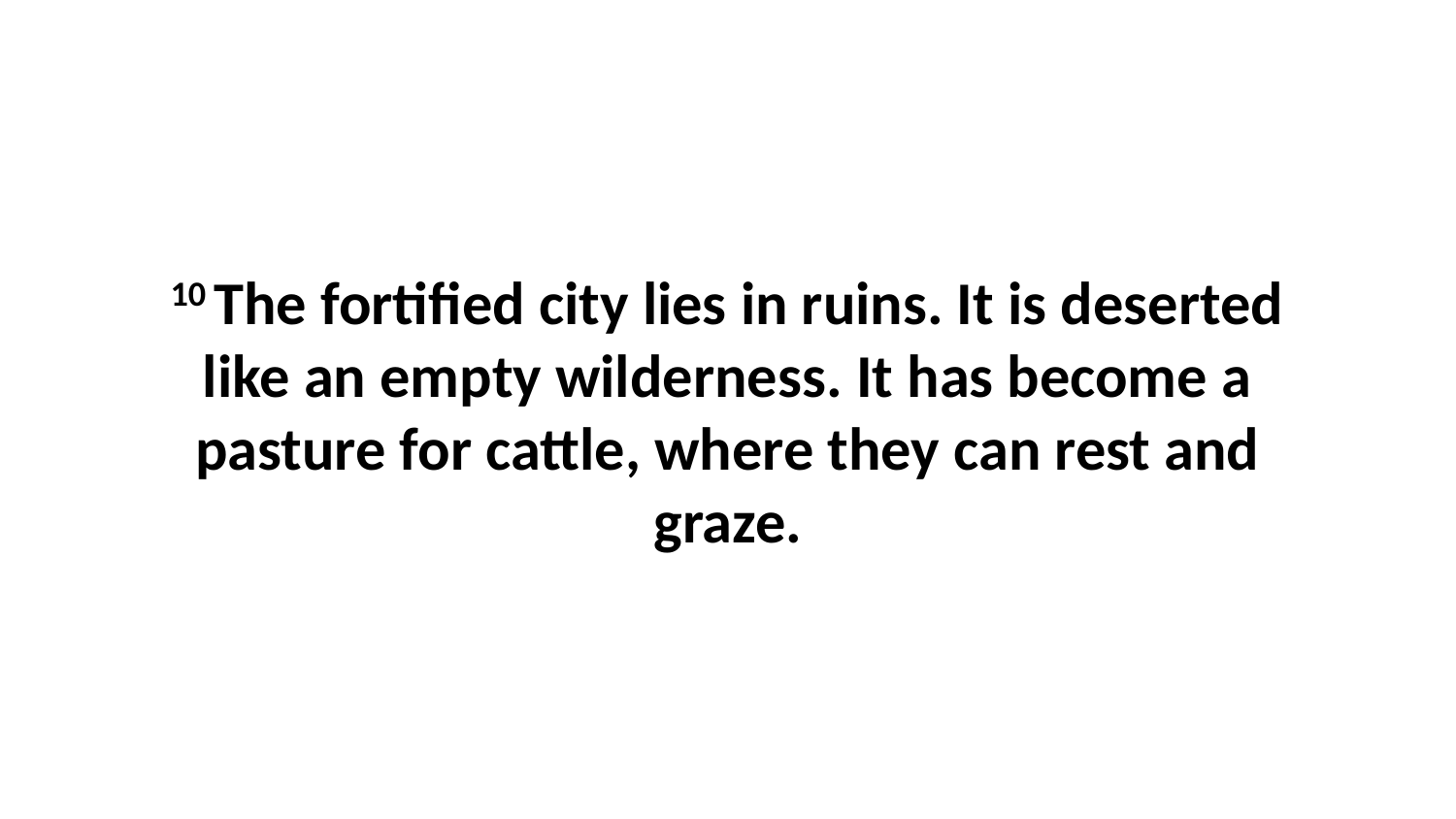

10 The fortified city lies in ruins. It is deserted like an empty wilderness. It has become a pasture for cattle, where they can rest and graze.